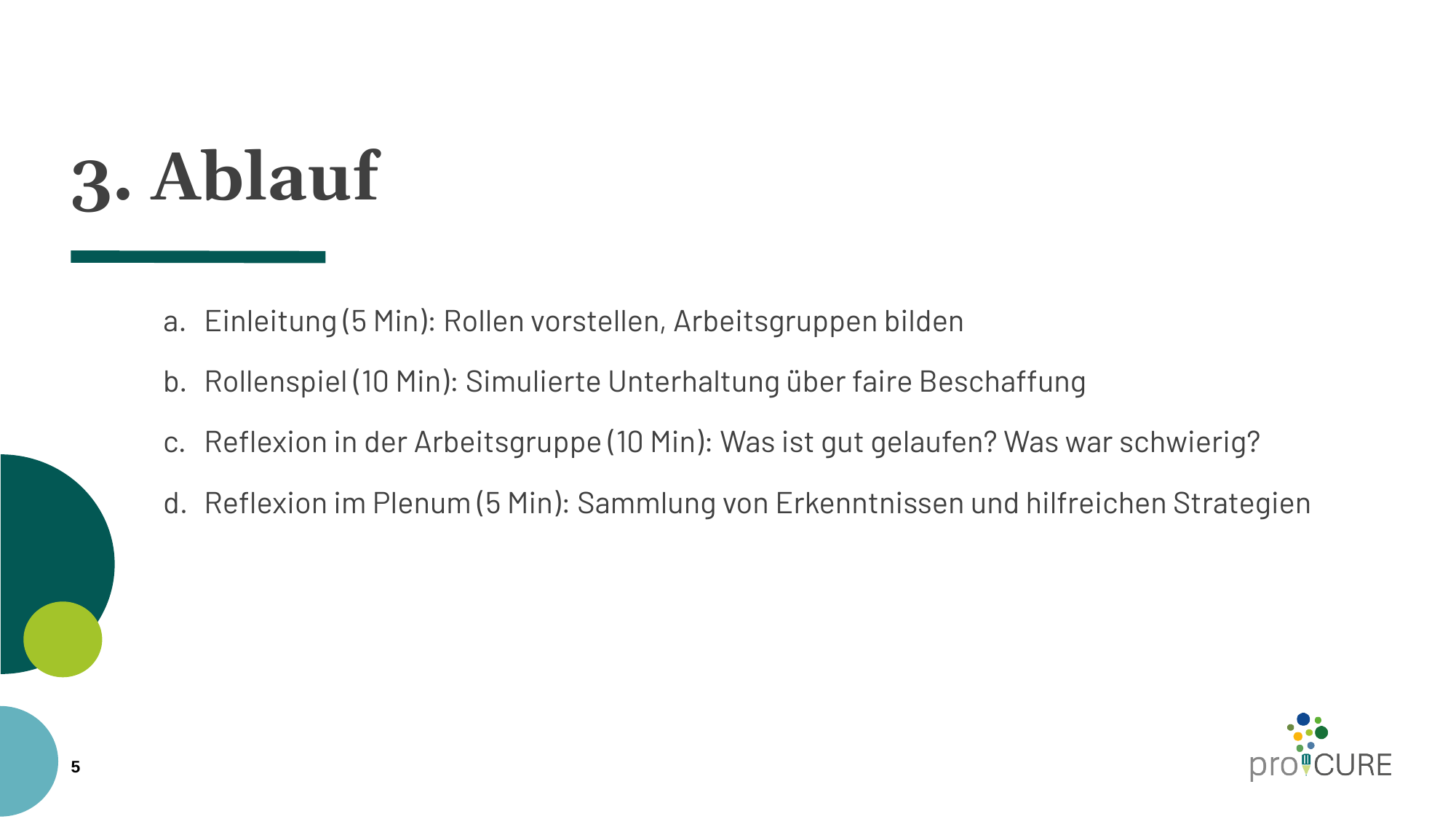

# 3. Ablauf
Einleitung (5 Min): Rollen vorstellen, Arbeitsgruppen bilden
Rollenspiel (10 Min): Simulierte Unterhaltung über faire Beschaffung
Reflexion in der Arbeitsgruppe (10 Min): Was ist gut gelaufen? Was war schwierig?
Reflexion im Plenum (5 Min): Sammlung von Erkenntnissen und hilfreichen Strategien
5